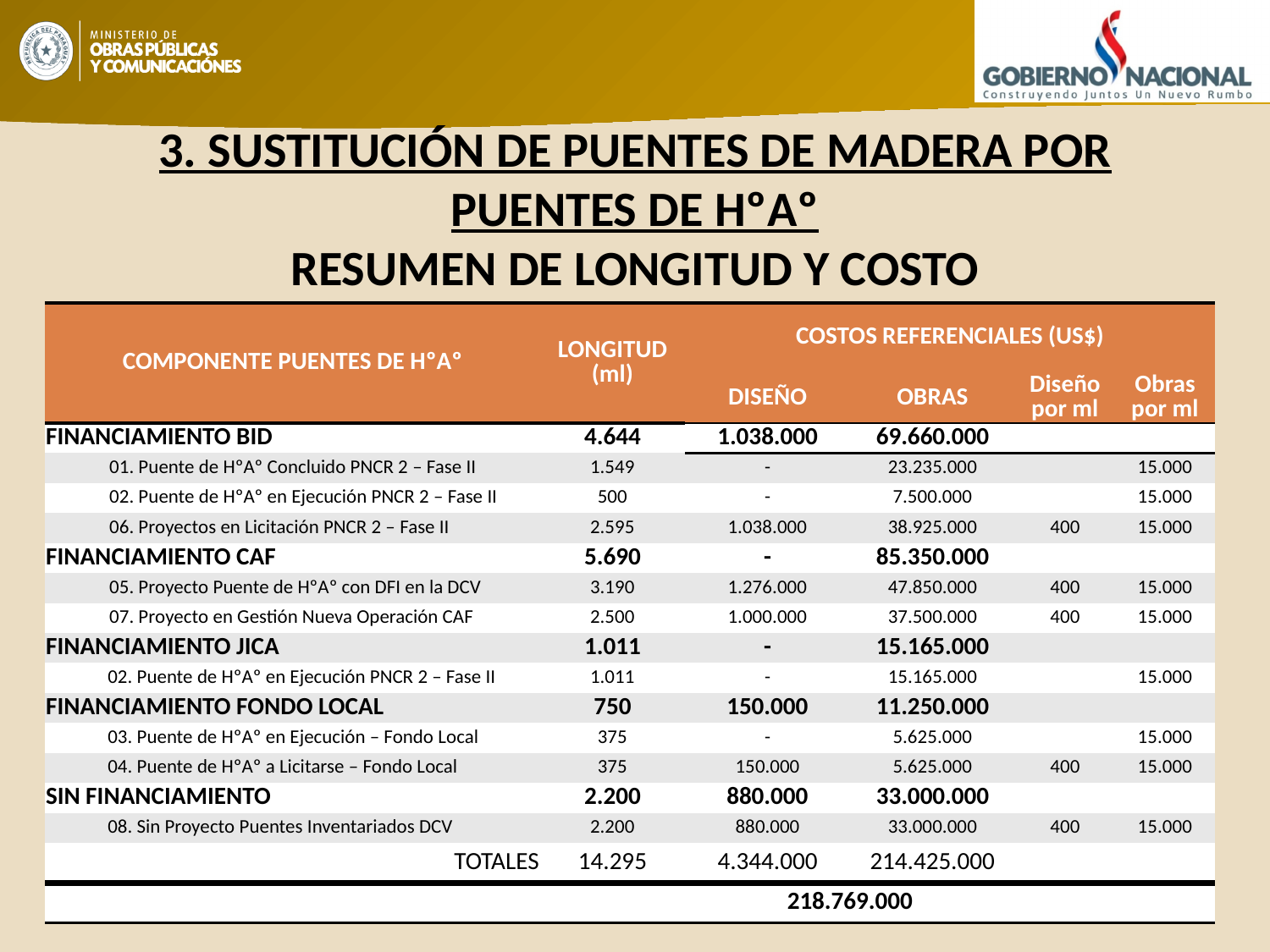

# 3. SUSTITUCIÓN DE PUENTES DE MADERA POR PUENTES DE HºAº RESUMEN DE LONGITUD Y COSTO
| COMPONENTE PUENTES DE HºAº | LONGITUD (ml) | COSTOS REFERENCIALES (US$) |  |  |  |
| --- | --- | --- | --- | --- | --- |
|  |  | DISEÑO | OBRAS | Diseño por ml | Obras por ml |
| FINANCIAMIENTO BID | 4.644 | 1.038.000 | 69.660.000 |  |  |
| 01. Puente de HºAº Concluido PNCR 2 – Fase II | 1.549 | - | 23.235.000 |  | 15.000 |
| 02. Puente de HºAº en Ejecución PNCR 2 – Fase II | 500 | - | 7.500.000 |  | 15.000 |
| 06. Proyectos en Licitación PNCR 2 – Fase II | 2.595 | 1.038.000 | 38.925.000 | 400 | 15.000 |
| FINANCIAMIENTO CAF | 5.690 | - | 85.350.000 |  |  |
| 05. Proyecto Puente de HºAº con DFI en la DCV | 3.190 | 1.276.000 | 47.850.000 | 400 | 15.000 |
| 07. Proyecto en Gestión Nueva Operación CAF | 2.500 | 1.000.000 | 37.500.000 | 400 | 15.000 |
| FINANCIAMIENTO JICA | 1.011 | - | 15.165.000 |  |  |
| 02. Puente de HºAº en Ejecución PNCR 2 – Fase II | 1.011 | - | 15.165.000 |  | 15.000 |
| FINANCIAMIENTO FONDO LOCAL | 750 | 150.000 | 11.250.000 |  |  |
| 03. Puente de HºAº en Ejecución – Fondo Local | 375 | - | 5.625.000 |  | 15.000 |
| 04. Puente de HºAº a Licitarse – Fondo Local | 375 | 150.000 | 5.625.000 | 400 | 15.000 |
| SIN FINANCIAMIENTO | 2.200 | 880.000 | 33.000.000 |  |  |
| 08. Sin Proyecto Puentes Inventariados DCV | 2.200 | 880.000 | 33.000.000 | 400 | 15.000 |
| TOTALES | 14.295 | 4.344.000 | 214.425.000 |  |  |
|  |  | 218.769.000 |  |  |  |